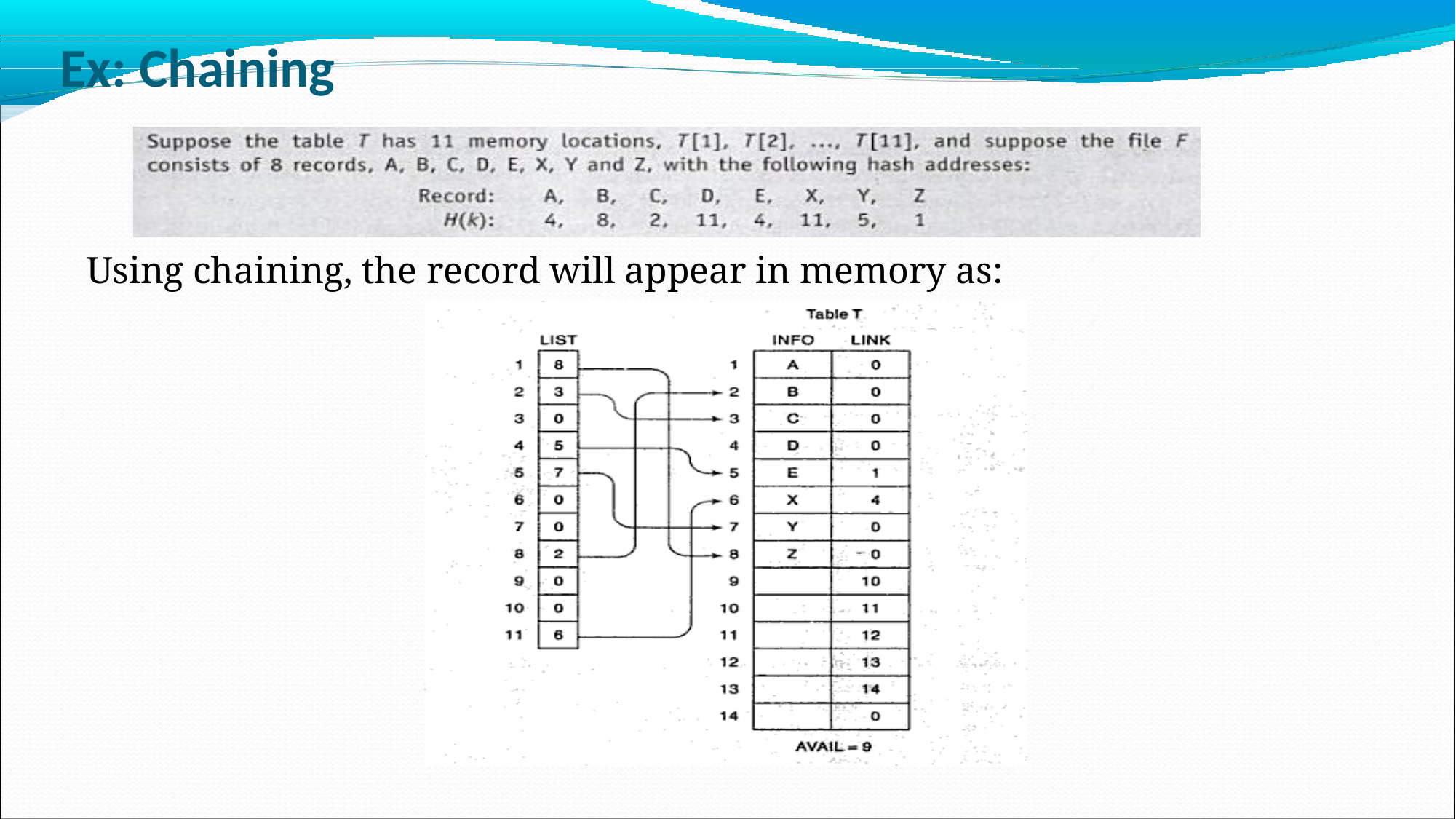

# Ex: Chaining

Using chaining, the record will appear in memory as: